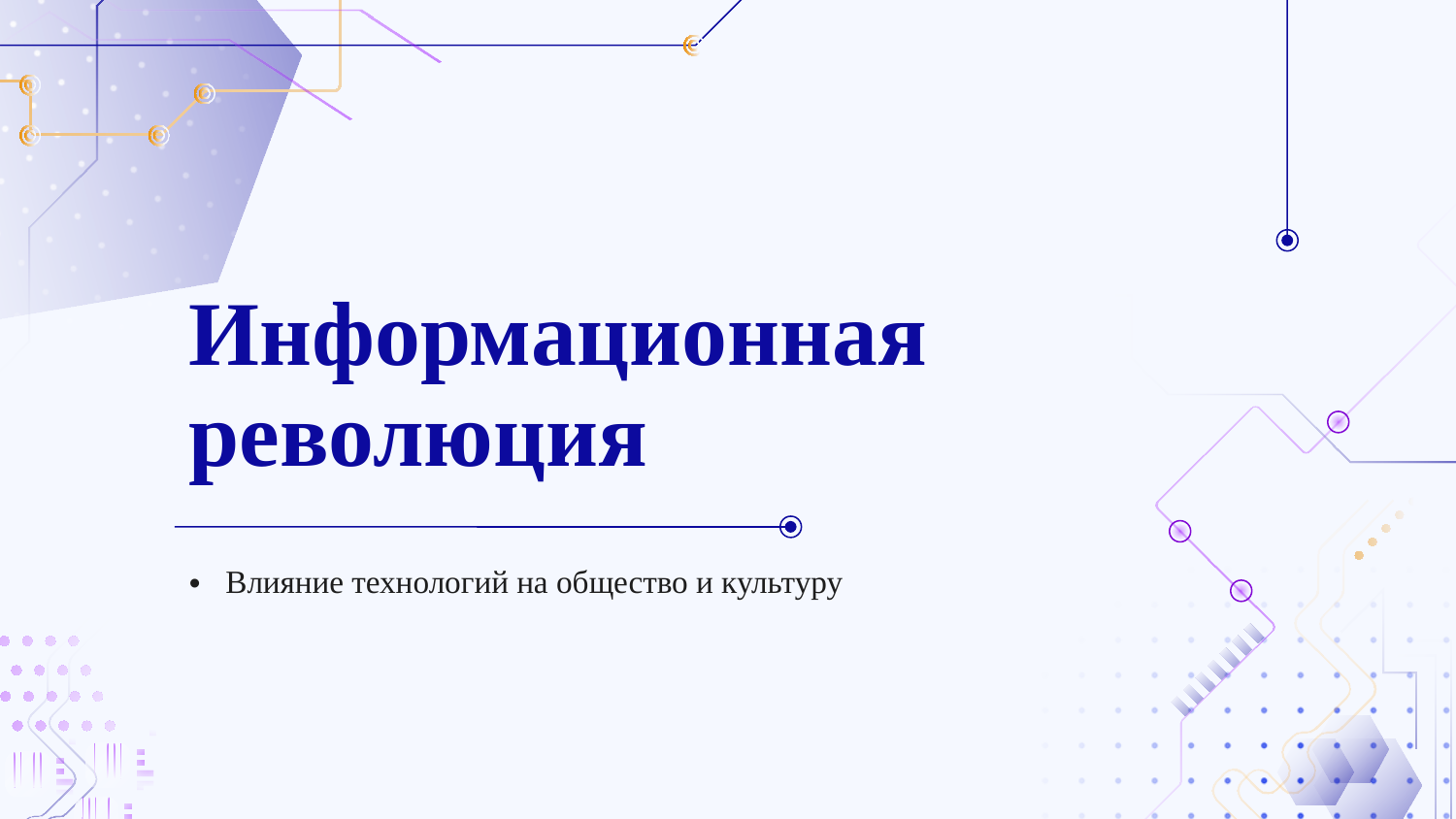

Информационная революция

# Влияние технологий на общество и культуру